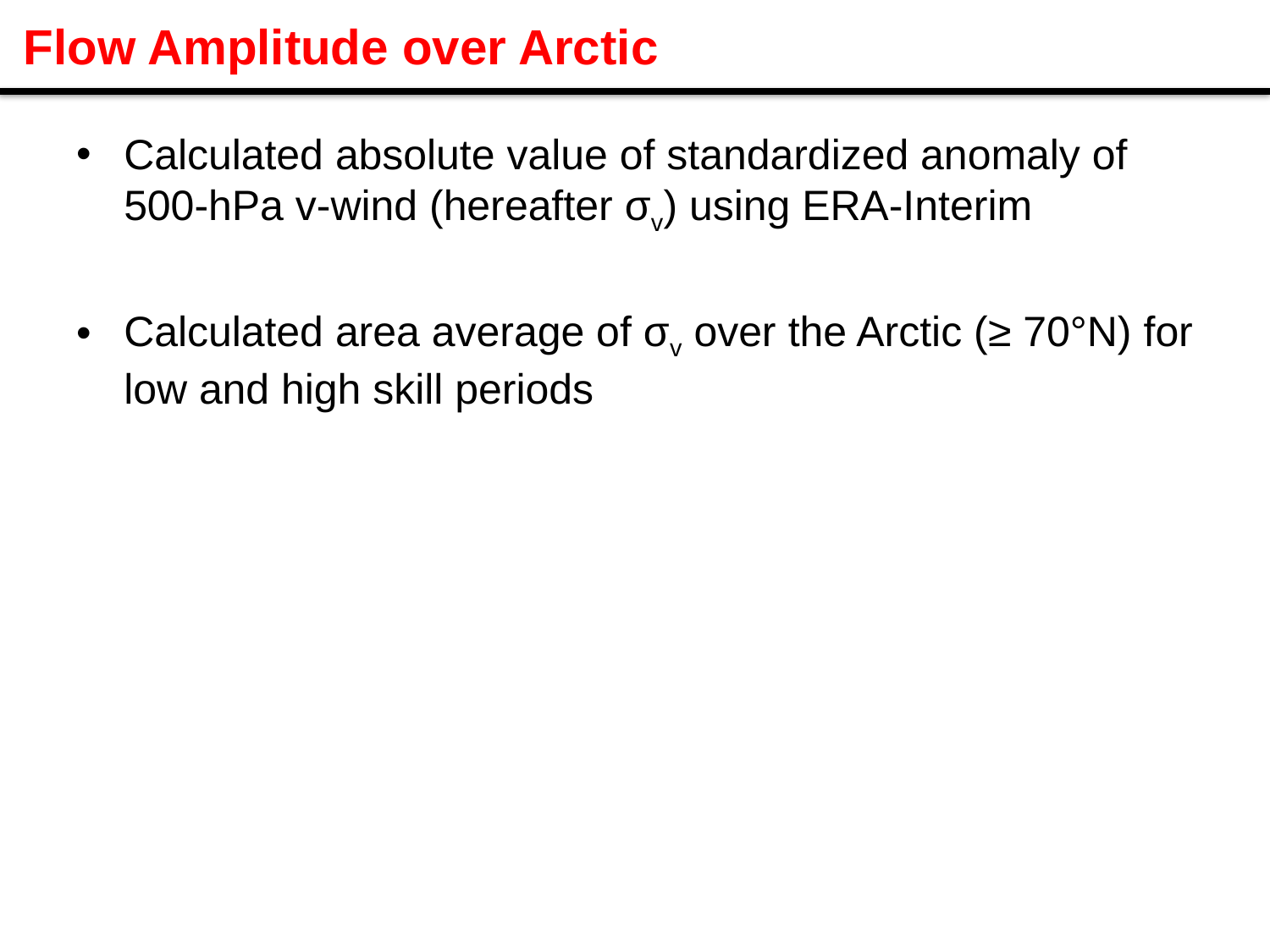

Flow Amplitude over Arctic
Calculated absolute value of standardized anomaly of 500-hPa v-wind (hereafter σv) using ERA-Interim

Calculated area average of σv over the Arctic (≥ 70°N) for low and high skill periods